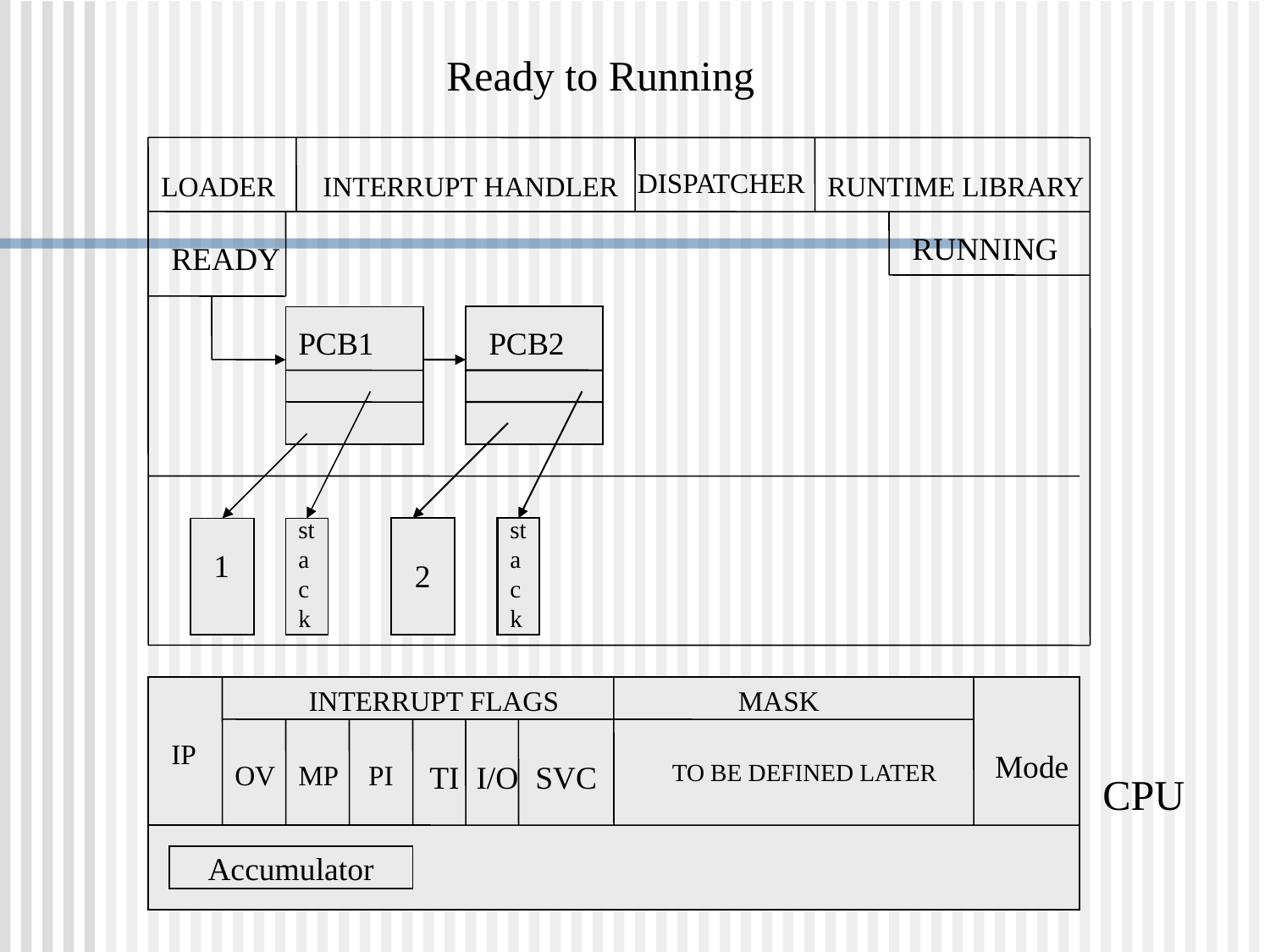

Ready to Running

INTERRUPT HANDLER
RUNTIME LIBRARY
LOADER
DISPATCHER

RUNNING
READY

PCB1
PCB2

stack
stack

1
2

INTERRUPT FLAGS

                MASK

IP

Mode
OV
MP
PI
TI
I/O
SVC
TO BE DEFINED LATER
CPU

Accumulator